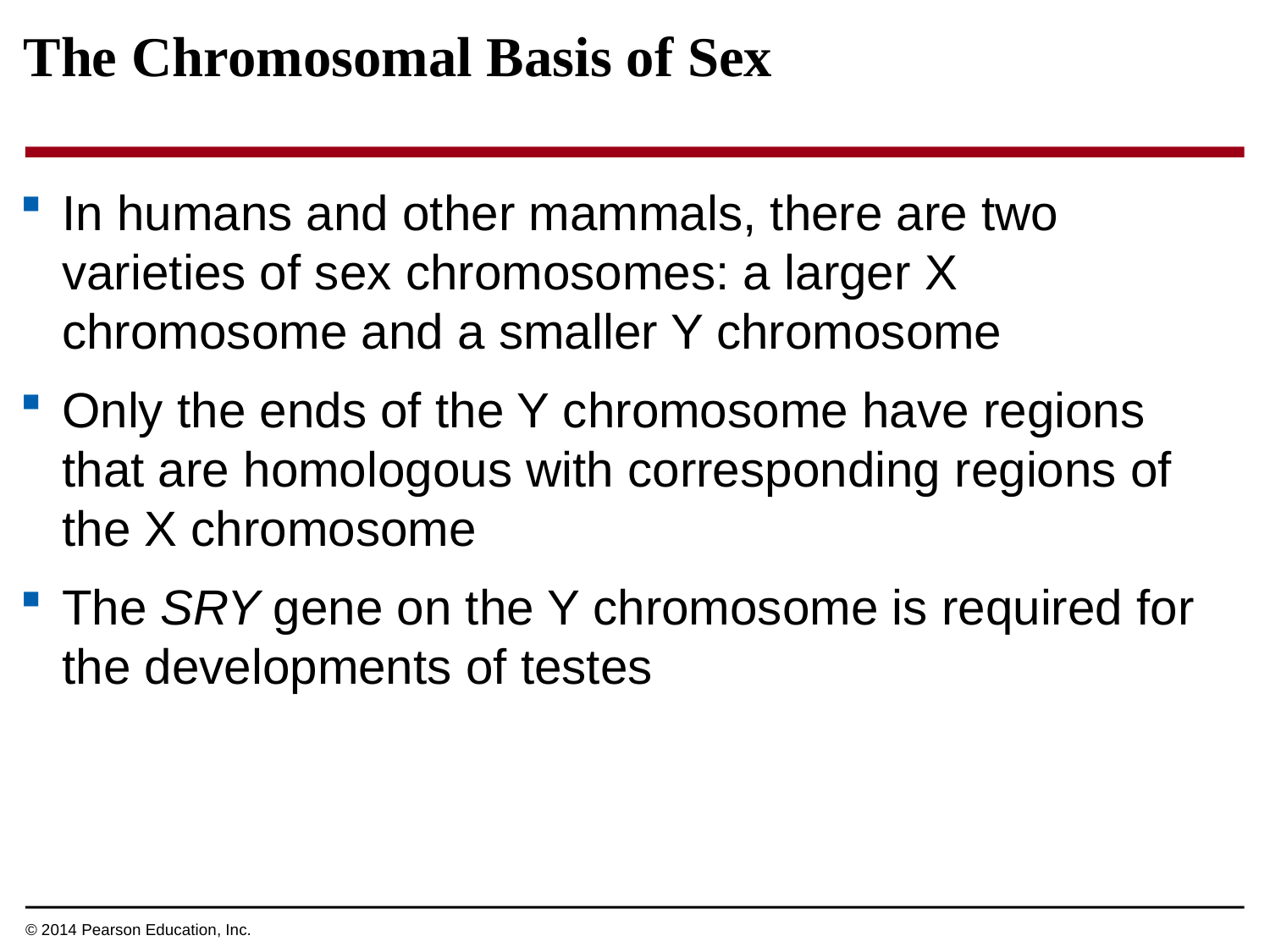

The Chromosomal Basis of Sex

In humans and other mammals, there are two varieties of sex chromosomes: a larger X chromosome and a smaller Y chromosome
Only the ends of the Y chromosome have regions that are homologous with corresponding regions of the X chromosome
The SRY gene on the Y chromosome is required for the developments of testes